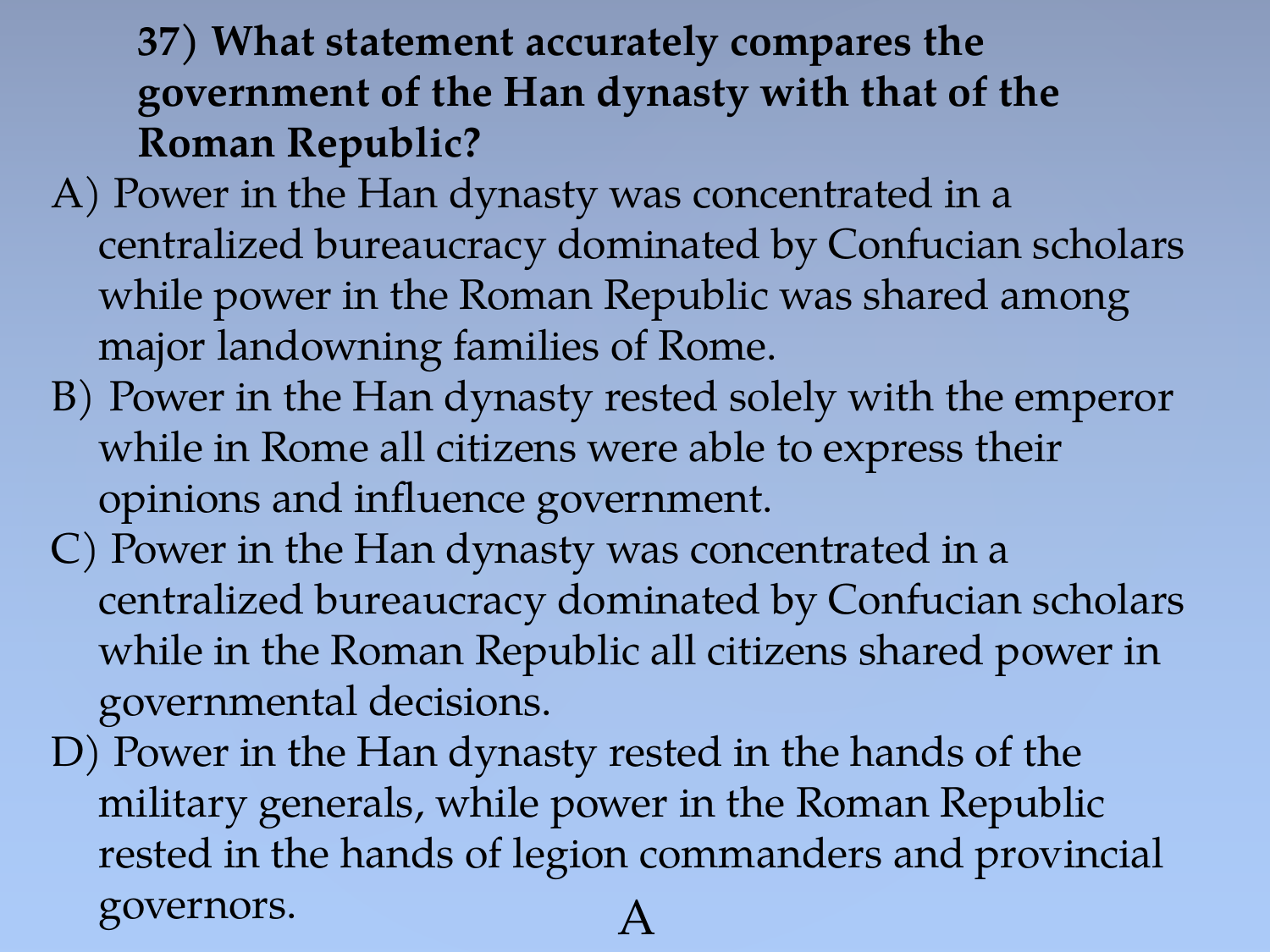

37) What statement accurately compares the government of the Han dynasty with that of the Roman Republic?
 Power in the Han dynasty was concentrated in a centralized bureaucracy dominated by Confucian scholars while power in the Roman Republic was shared among major landowning families of Rome.
 Power in the Han dynasty rested solely with the emperor while in Rome all citizens were able to express their opinions and influence government.
 Power in the Han dynasty was concentrated in a centralized bureaucracy dominated by Confucian scholars while in the Roman Republic all citizens shared power in governmental decisions.
 Power in the Han dynasty rested in the hands of the military generals, while power in the Roman Republic rested in the hands of legion commanders and provincial governors.
A